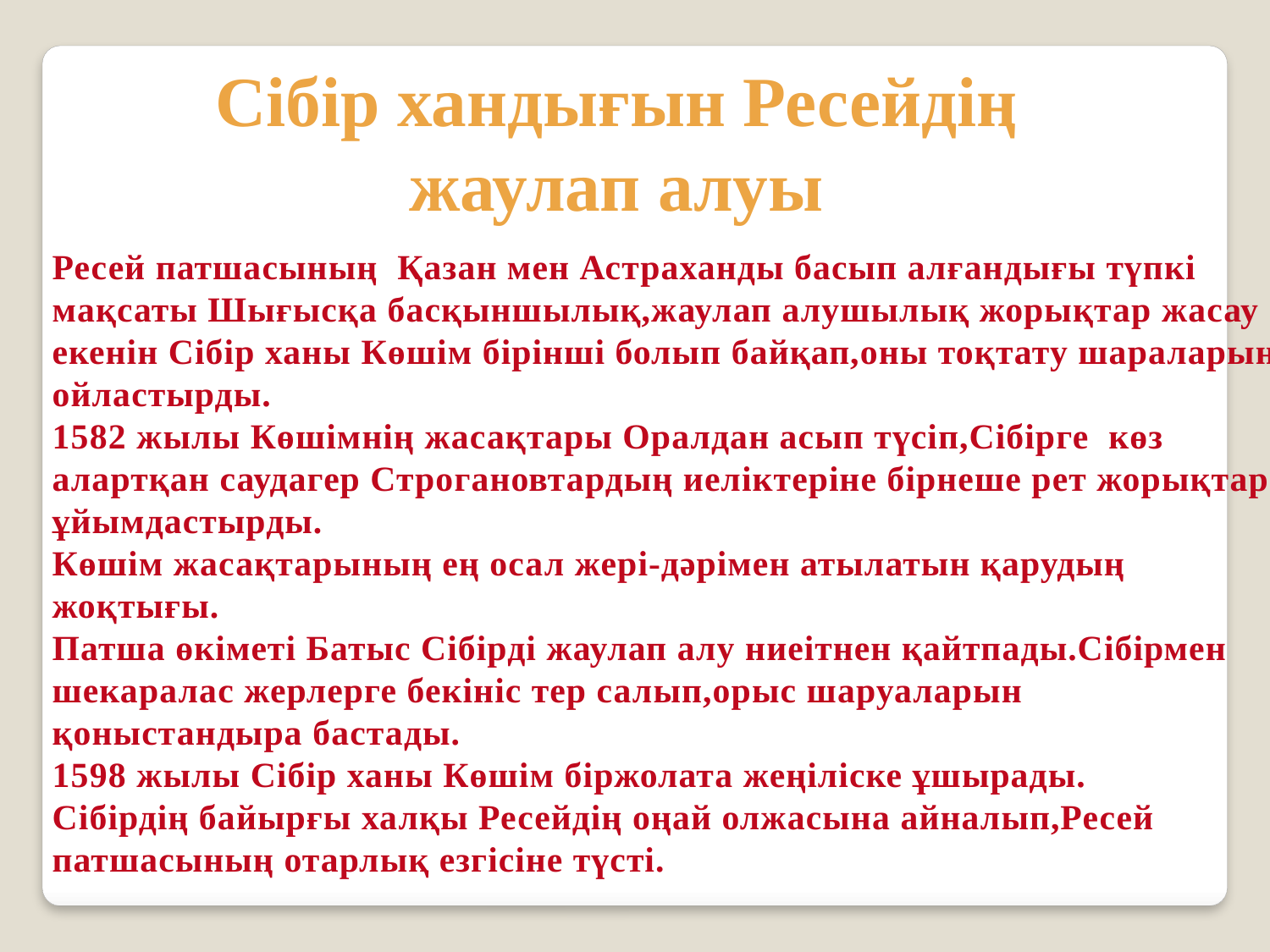

Сібір хандығын Ресейдің
 жаулап алуы
Ресей патшасының  Қазан мен Астраханды басып алғандығы түпкі мақсаты Шығысқа басқыншылық,жаулап алушылық жорықтар жасау екенін Сібір ханы Көшім бірінші болып байқап,оны тоқтату шараларын ойластырды.
1582 жылы Көшімнің жасақтары Оралдан асып түсіп,Сібірге  көз алартқан саудагер Строгановтардың иеліктеріне бірнеше рет жорықтар ұйымдастырды.
Көшім жасақтарының ең осал жері-дәрімен атылатын қарудың жоқтығы.
Патша өкіметі Батыс Сібірді жаулап алу ниеітнен қайтпады.Сібірмен шекаралас жерлерге бекініс тер салып,орыс шаруаларын қоныстандыра бастады.
1598 жылы Сібір ханы Көшім біржолата жеңіліске ұшырады.
Сібірдің байырғы халқы Ресейдің оңай олжасына айналып,Ресей патшасының отарлық езгісіне түсті.